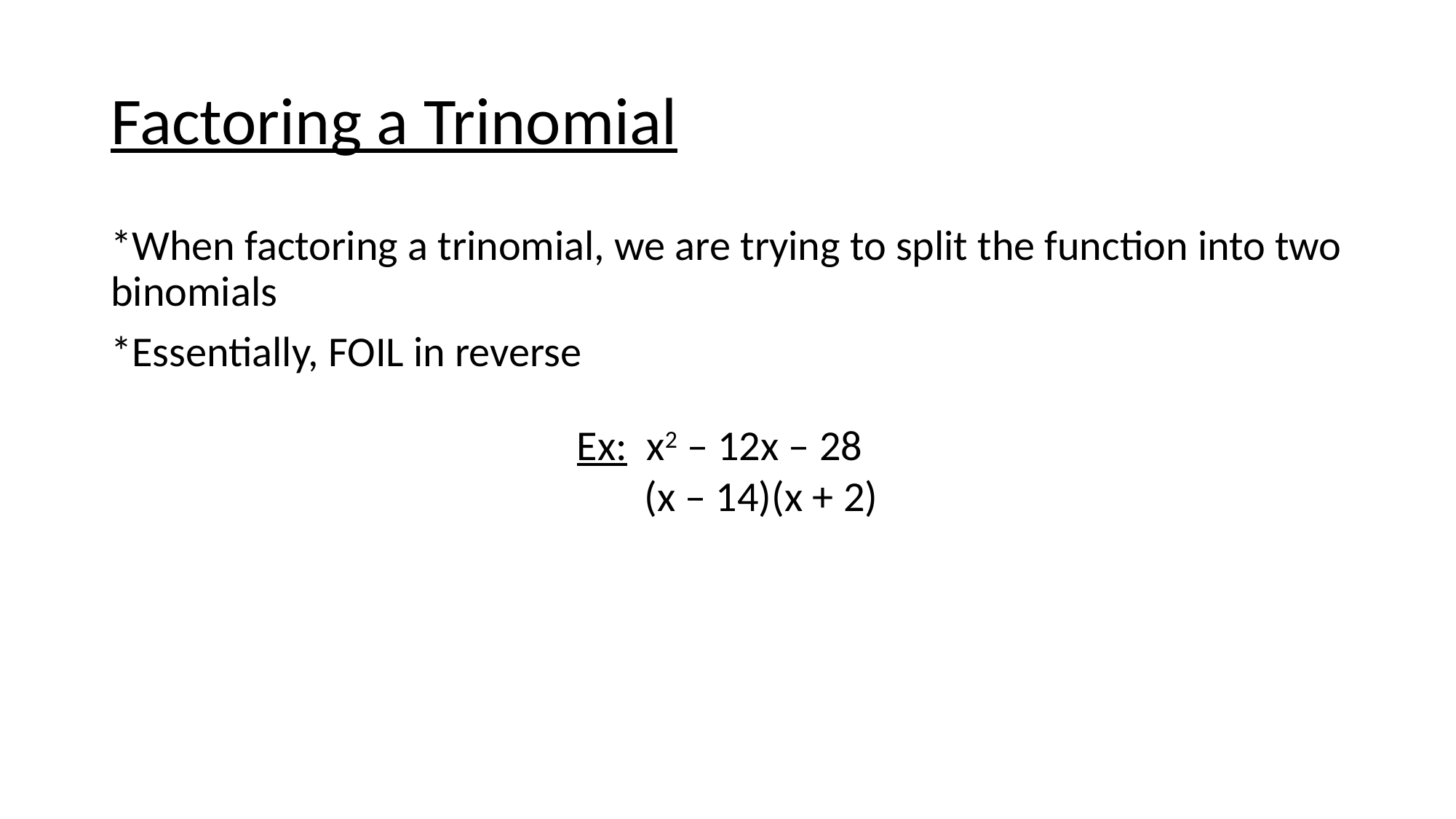

# Factoring a Trinomial
*When factoring a trinomial, we are trying to split the function into two binomials
*Essentially, FOIL in reverse

Ex:  x2 – 12x – 28
       (x – 14)(x + 2)